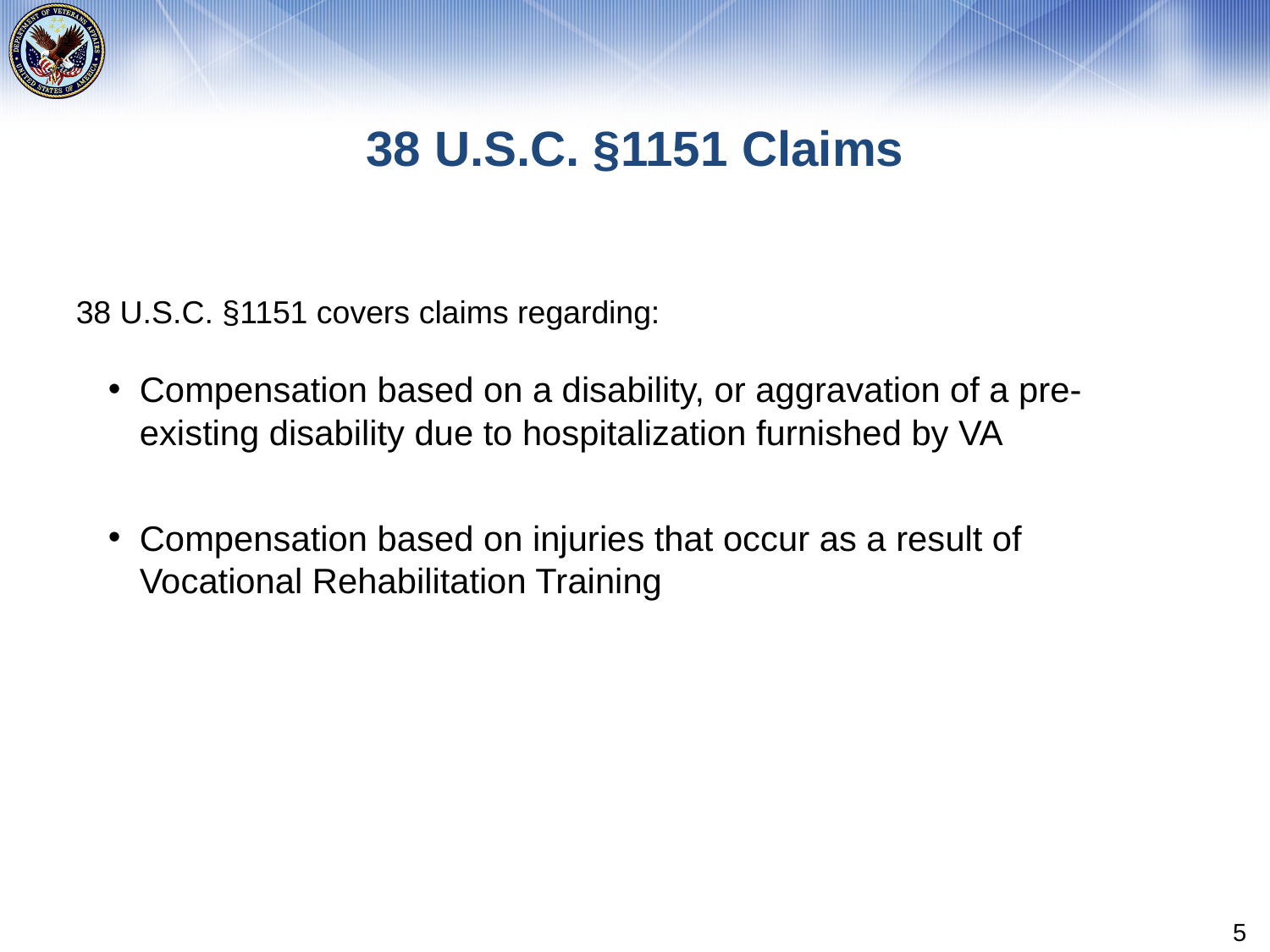

# 38 U.S.C. §1151 Claims
38 U.S.C. §1151 covers claims regarding:
Compensation based on a disability, or aggravation of a pre-existing disability due to hospitalization furnished by VA

Compensation based on injuries that occur as a result of Vocational Rehabilitation Training
5